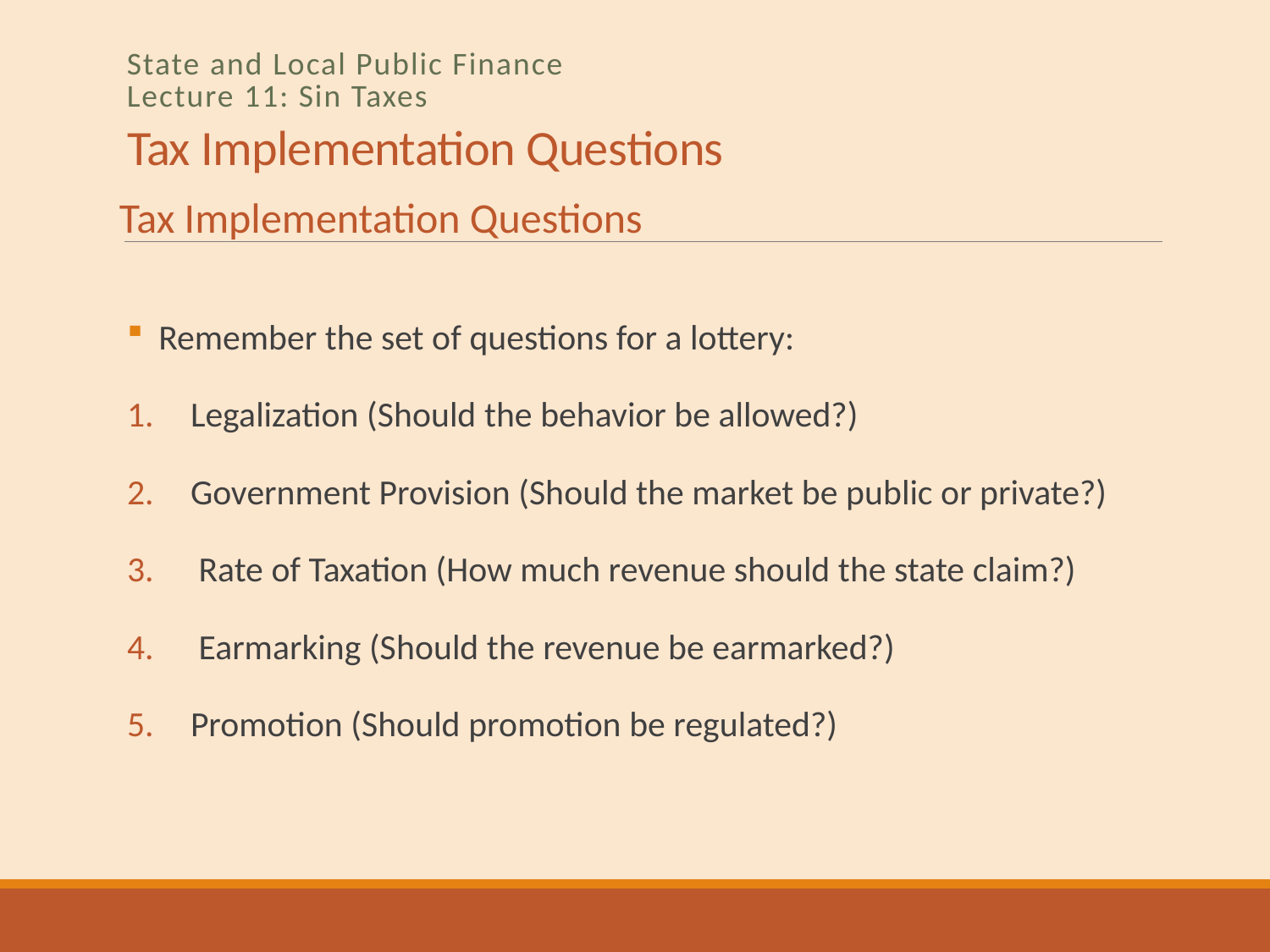

# Tax Implementation Questions
State and Local Public Finance
Lecture 11: Sin Taxes
Tax Implementation Questions

Remember the set of questions for a lottery:
Legalization (Should the behavior be allowed?)
Government Provision (Should the market be public or private?)
 Rate of Taxation (How much revenue should the state claim?)
 Earmarking (Should the revenue be earmarked?)
Promotion (Should promotion be regulated?)